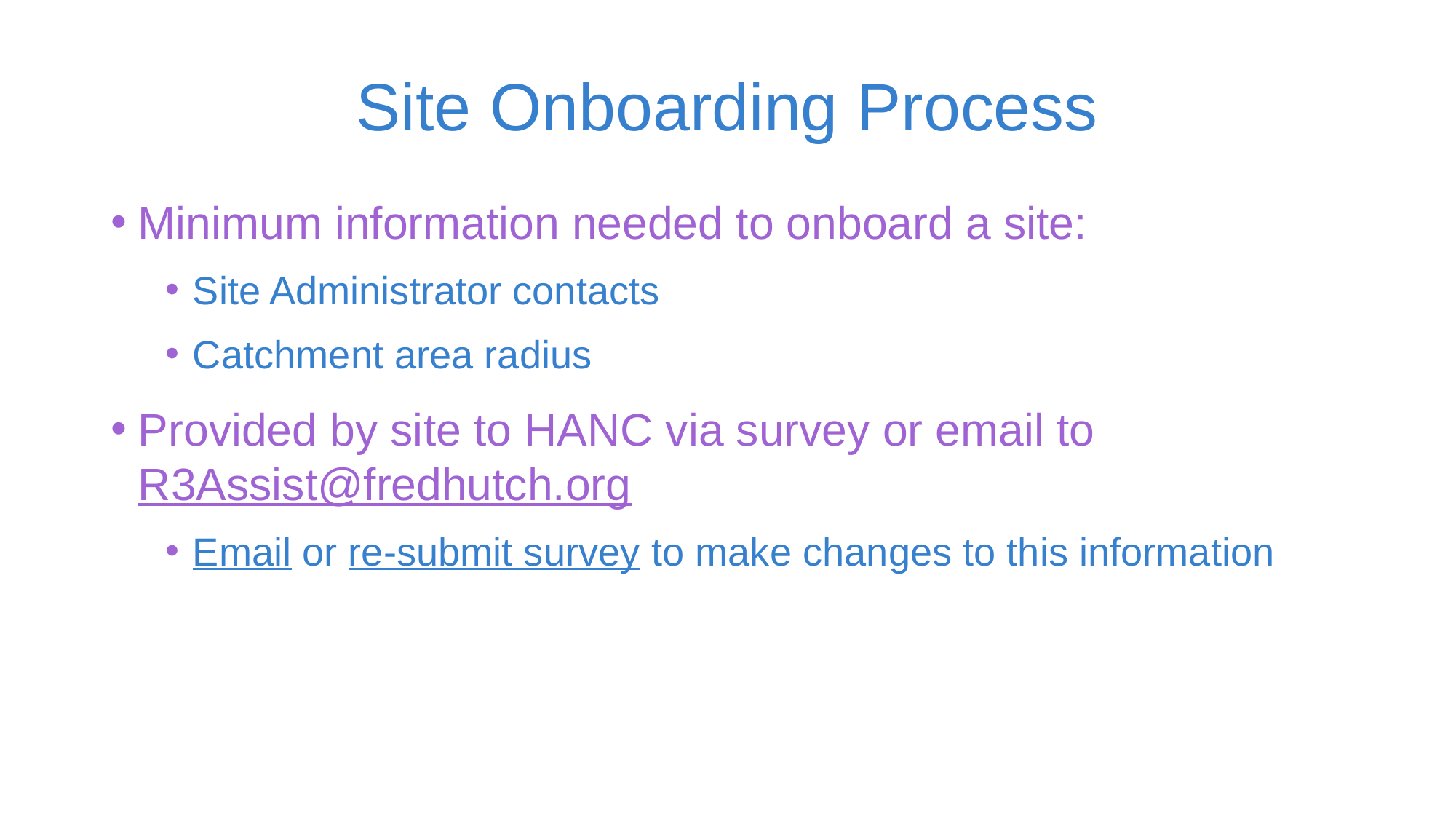

# Site Onboarding Process
Minimum information needed to onboard a site:
Site Administrator contacts
Catchment area radius
Provided by site to HANC via survey or email to R3Assist@fredhutch.org
Email or re-submit survey to make changes to this information